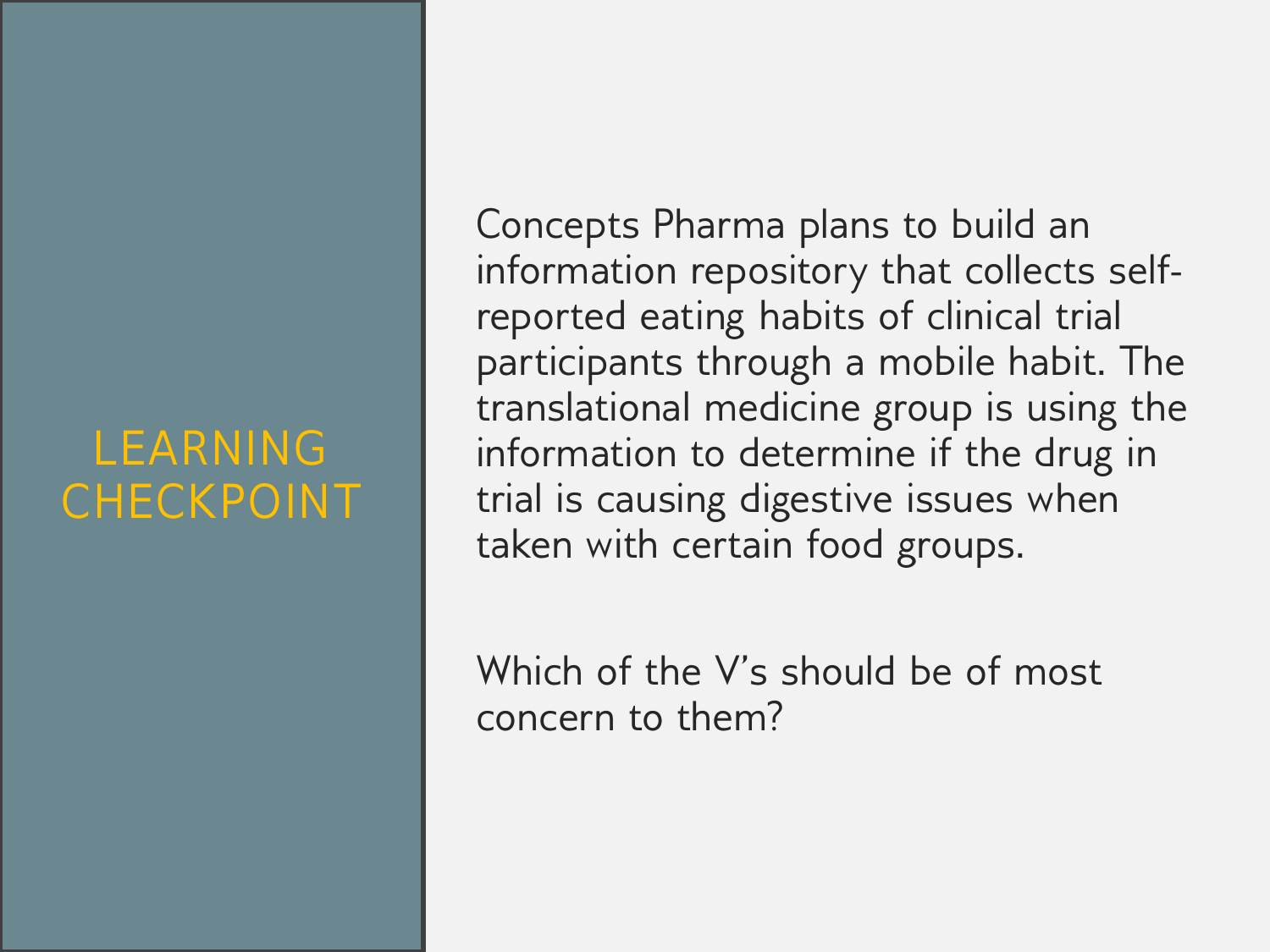

# Learning Checkpoint
Concepts Pharma plans to build an information repository that collects self-reported eating habits of clinical trial participants through a mobile habit. The translational medicine group is using the information to determine if the drug in trial is causing digestive issues when taken with certain food groups.

Which of the V’s should be of most concern to them?